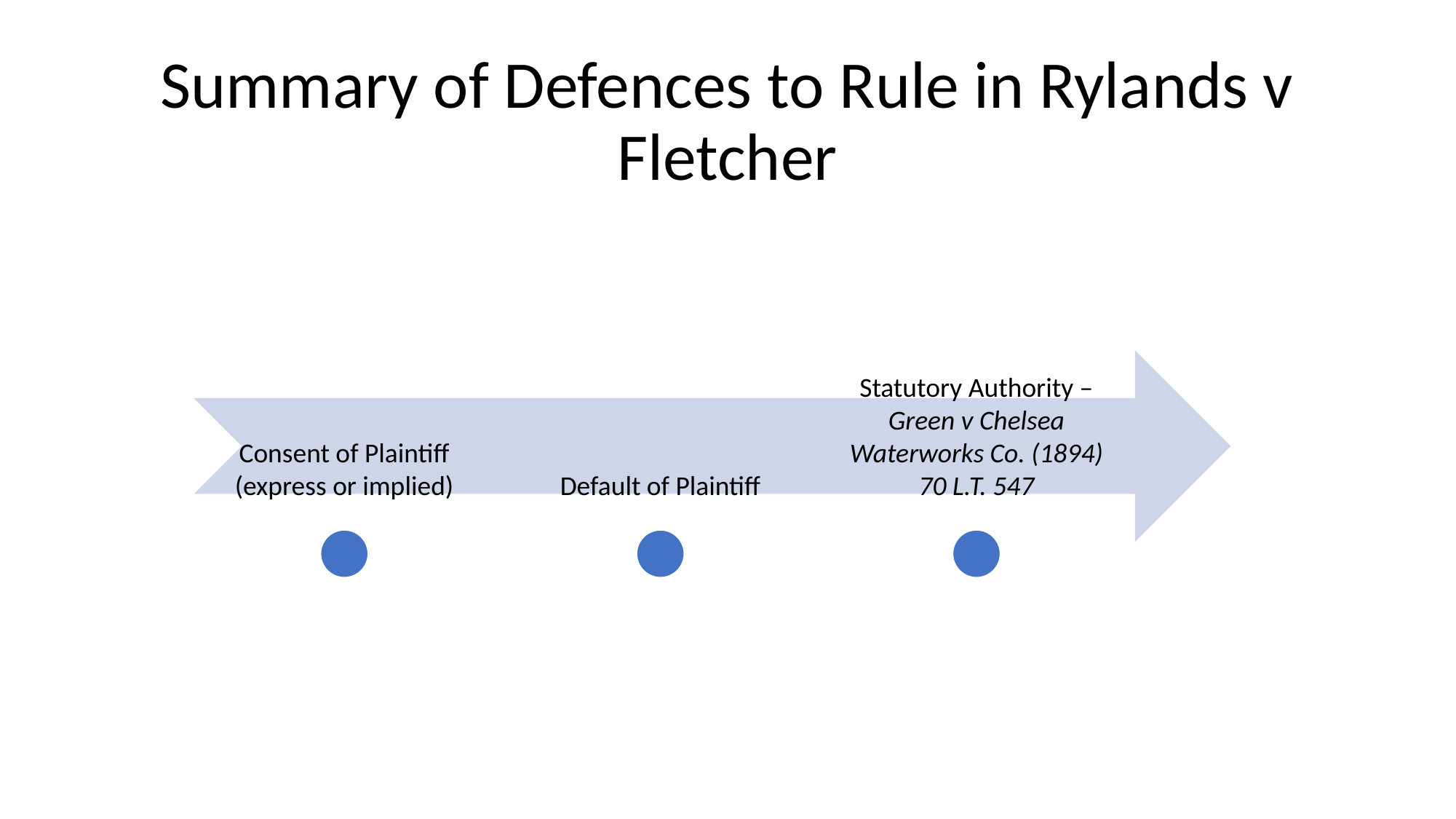

# Summary of Defences to Rule in Rylands v Fletcher
Consent of Plaintiff (express or implied)
Default of Plaintiff
Statutory Authority – Green v Chelsea Waterworks Co. (1894) 70 L.T. 547